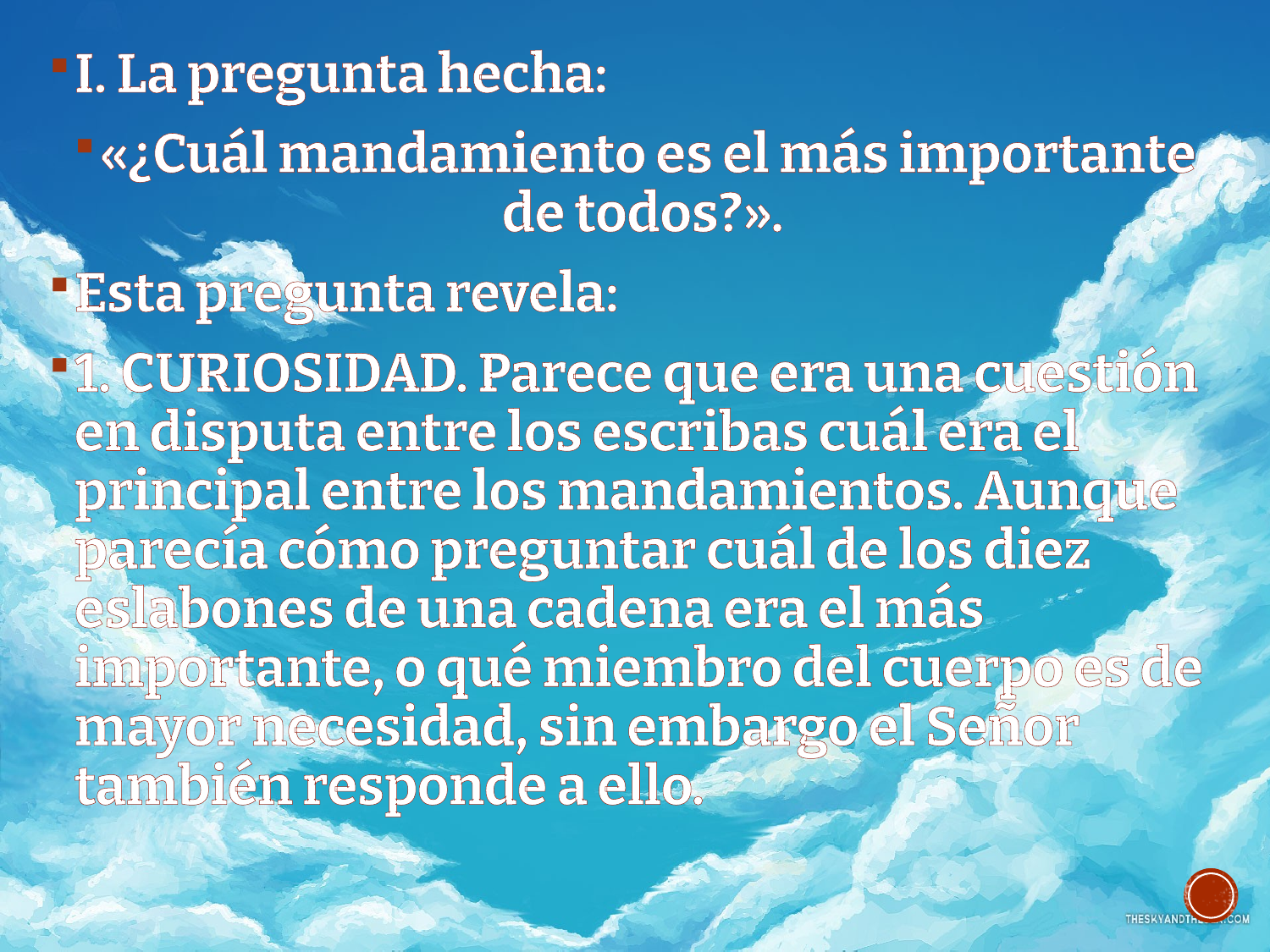

I. La pregunta hecha:
«¿Cuál mandamiento es el más importante de todos?».
Esta pregunta revela:
1. CURIOSIDAD. Parece que era una cuestión en disputa entre los escribas cuál era el principal entre los mandamientos. Aunque parecía cómo preguntar cuál de los diez eslabones de una cadena era el más importante, o qué miembro del cuerpo es de mayor necesidad, sin embargo el Señor también responde a ello.